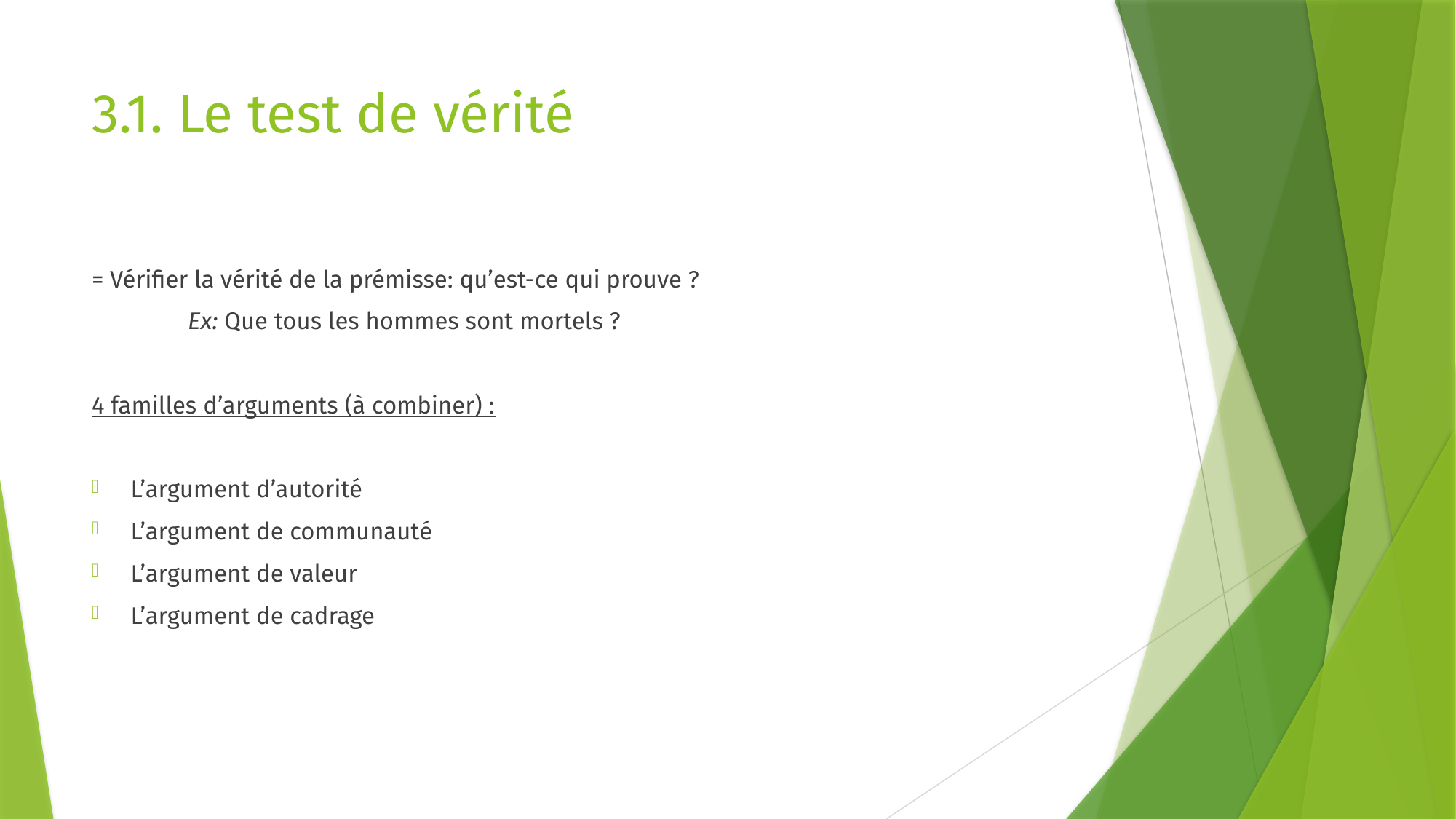

# 3.1. Le test de vérité
= Vérifier la vérité de la prémisse: qu’est-ce qui prouve ?
	Ex: Que tous les hommes sont mortels ?

4 familles d’arguments (à combiner) :

L’argument d’autorité
L’argument de communauté
L’argument de valeur
L’argument de cadrage